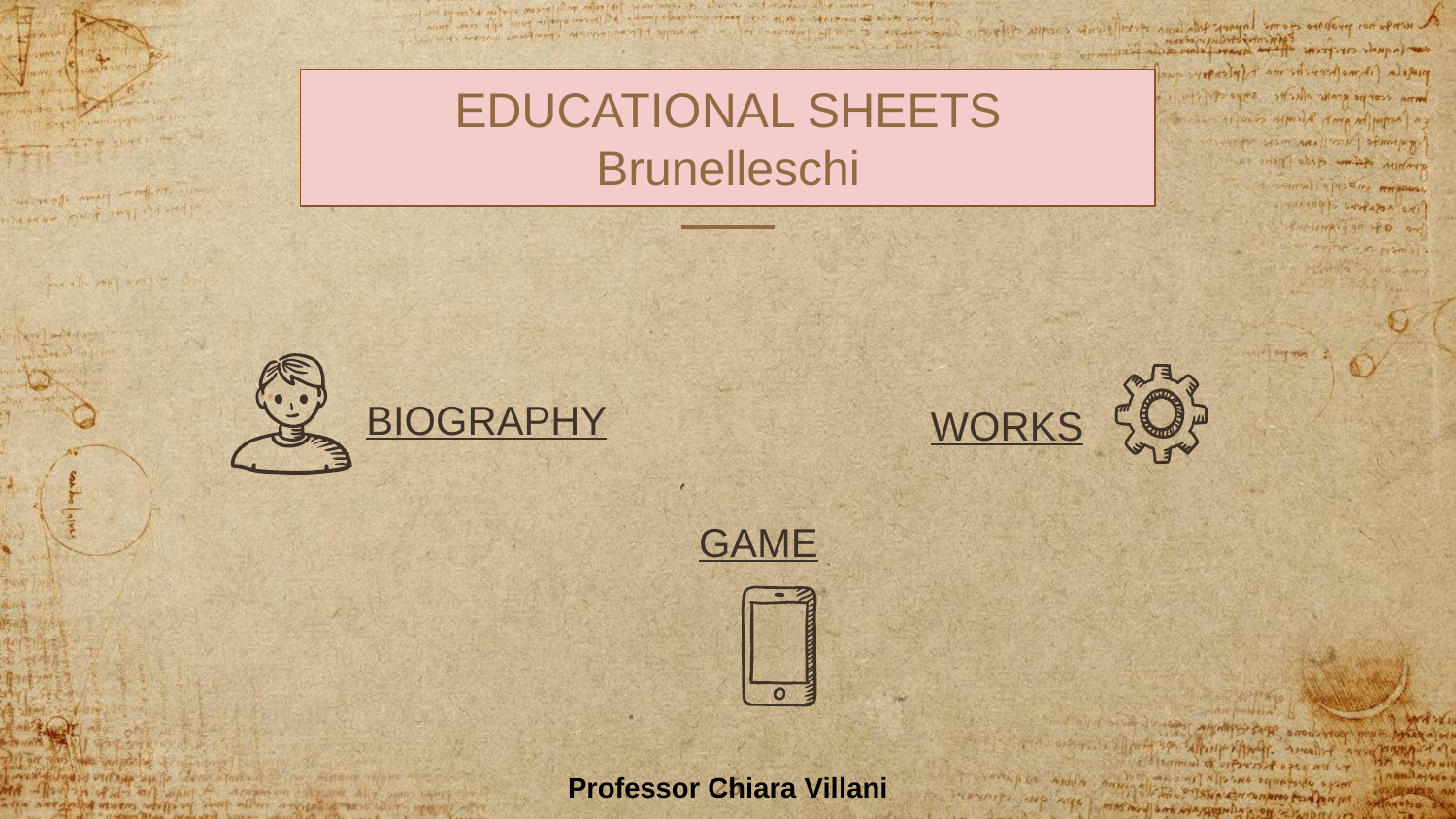

# EDUCATIONAL SHEETS
Brunelleschi

BIOGRAPHY
WORKS
GAME

Professor Chiara Villani
25